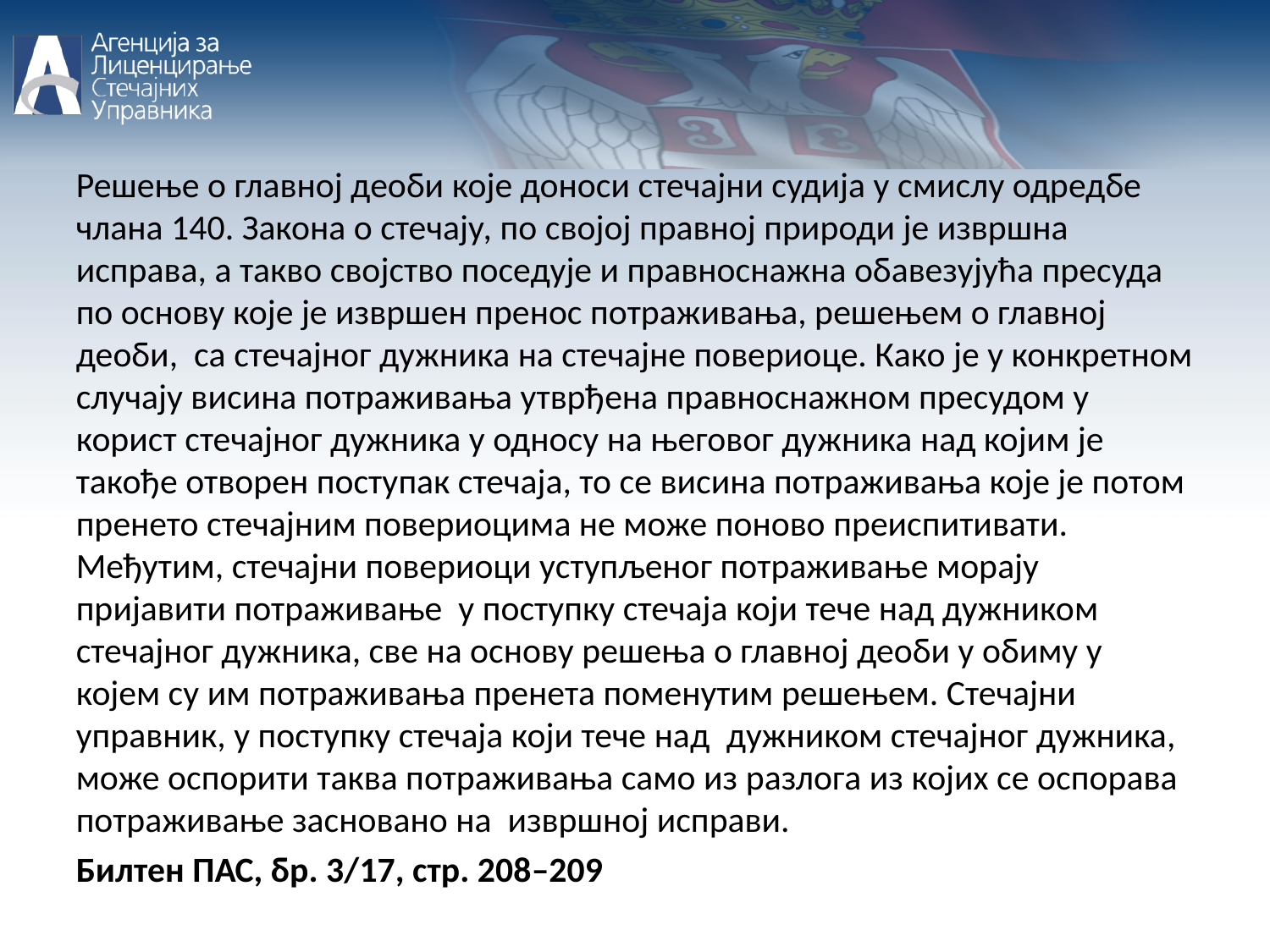

Решење о главној деоби које доноси стечајни судија у смислу одредбе члана 140. Закона о стечају, по својој правној природи је извршна исправа, а такво својство поседује и правноснажна обавезујућа пресуда по основу које је извршен пренос потраживања, решењем о главној деоби,  са стечајног дужника на стечајне повериоце. Како је у конкретном случају висина потраживања утврђена правноснажном пресудом у корист стечајног дужника у односу на његовог дужника над којим је такође отворен поступак стечаја, то се висина потраживања које је потом пренето стечајним повериоцима не може поново преиспитивати. Међутим, стечајни повериоци уступљеног потраживање морају пријавити потраживање  у поступку стечаја који тече над дужником стечајног дужника, све на основу решења о главној деоби у обиму у којем су им потраживања пренета поменутим решењем. Стечајни управник, у поступку стечаја који тече над  дужником стечајног дужника, може оспорити таква потраживања само из разлога из којих се оспорава потраживање засновано на  извршној исправи.
Билтен ПАС, бр. 3/17, стр. 208–209